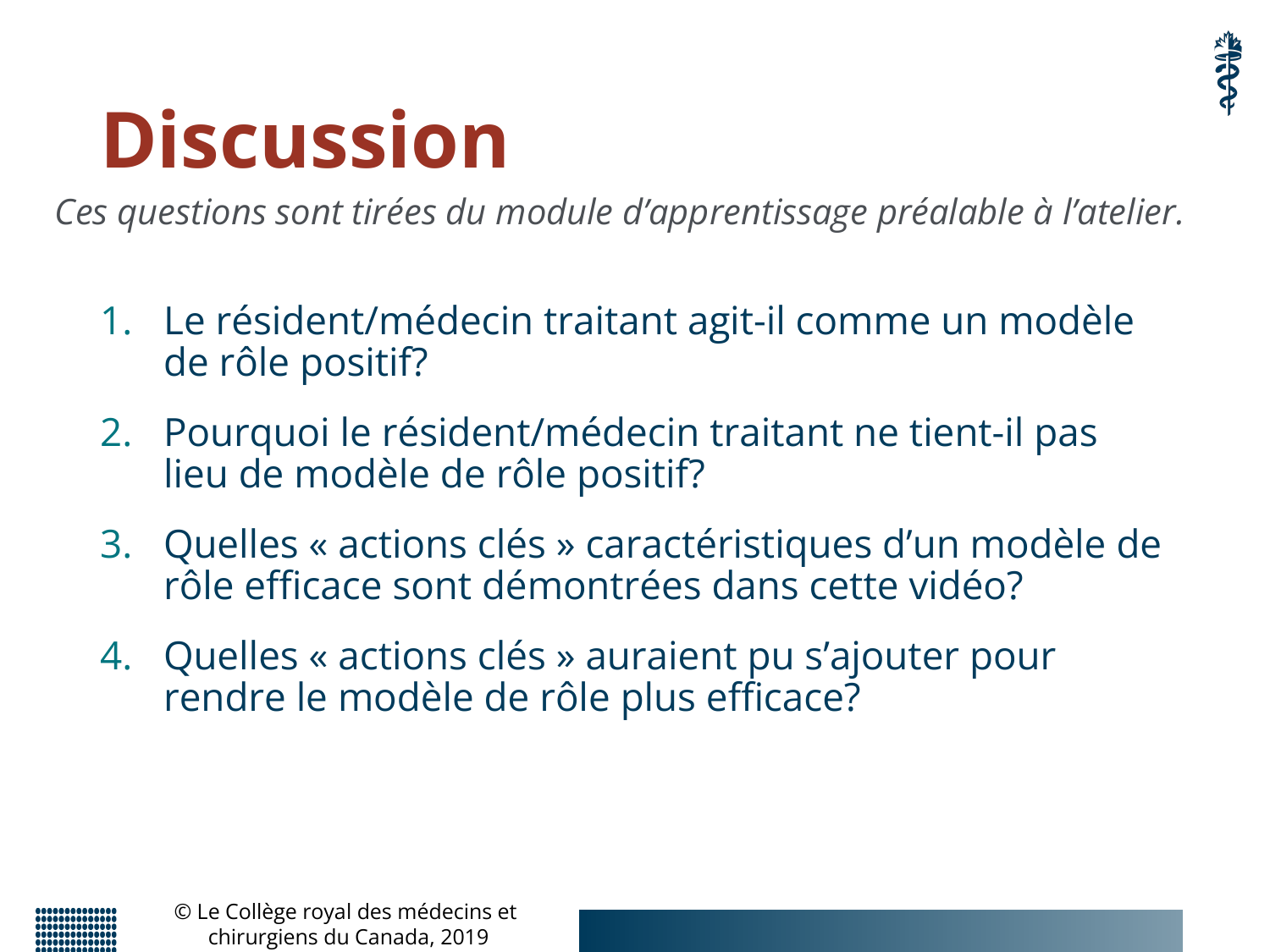

# Discussion
Ces questions sont tirées du module d’apprentissage préalable à l’atelier.

Le résident/médecin traitant agit-il comme un modèle de rôle positif?
Pourquoi le résident/médecin traitant ne tient-il pas lieu de modèle de rôle positif?
Quelles « actions clés » caractéristiques d’un modèle de rôle efficace sont démontrées dans cette vidéo?
Quelles « actions clés » auraient pu s’ajouter pour rendre le modèle de rôle plus efficace?

© Le Collège royal des médecins et
chirurgiens du Canada, 2019